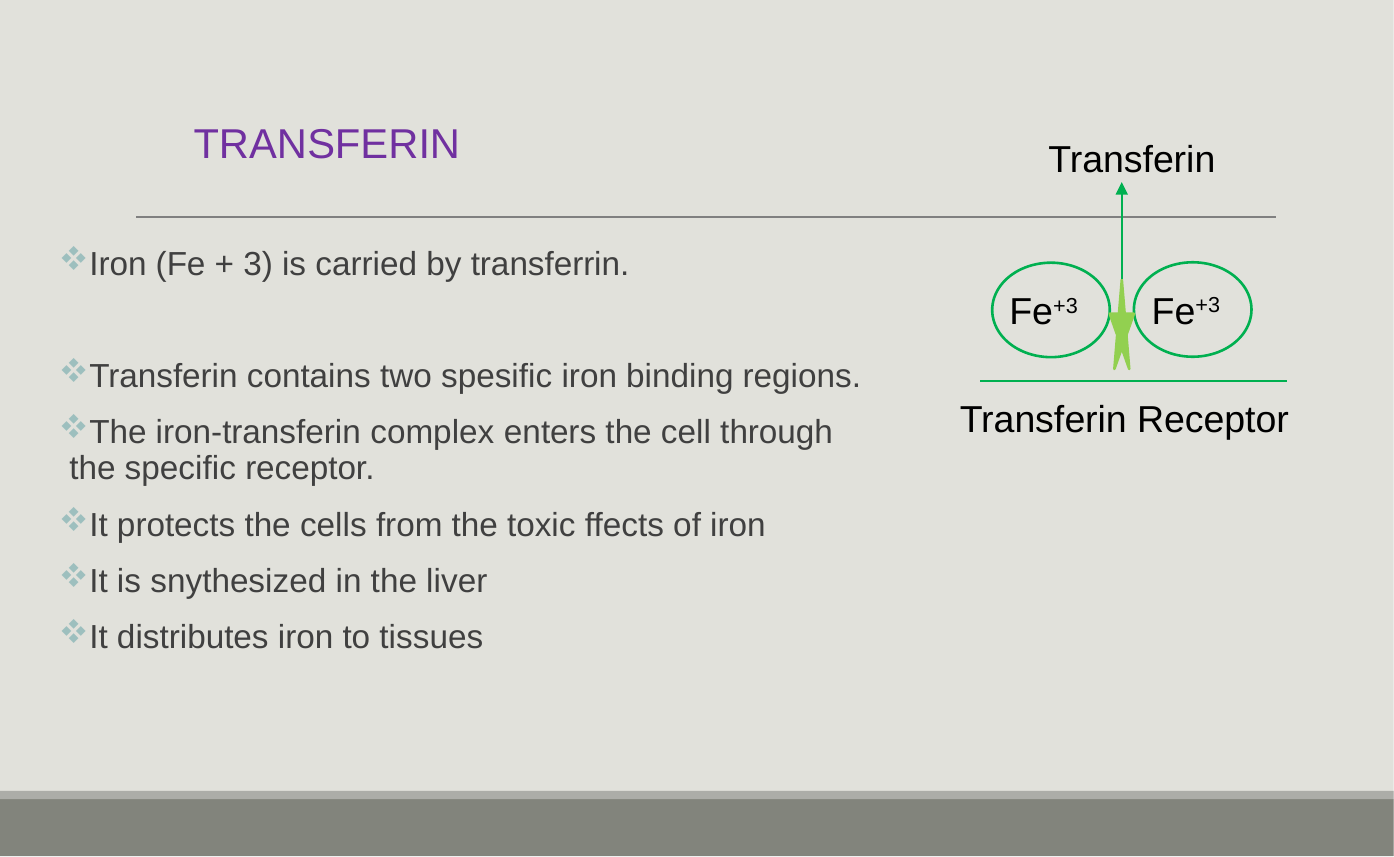

TRANSFERIN
Transferin
Iron (Fe + 3) is carried by transferrin.

Transferin contains two spesific iron binding regions.
The iron-transferin complex enters the cell through the specific receptor.
It protects the cells from the toxic ffects of iron
It is snythesized in the liver
It distributes iron to tissues

Fe+3
Fe+3

Transferin Receptor